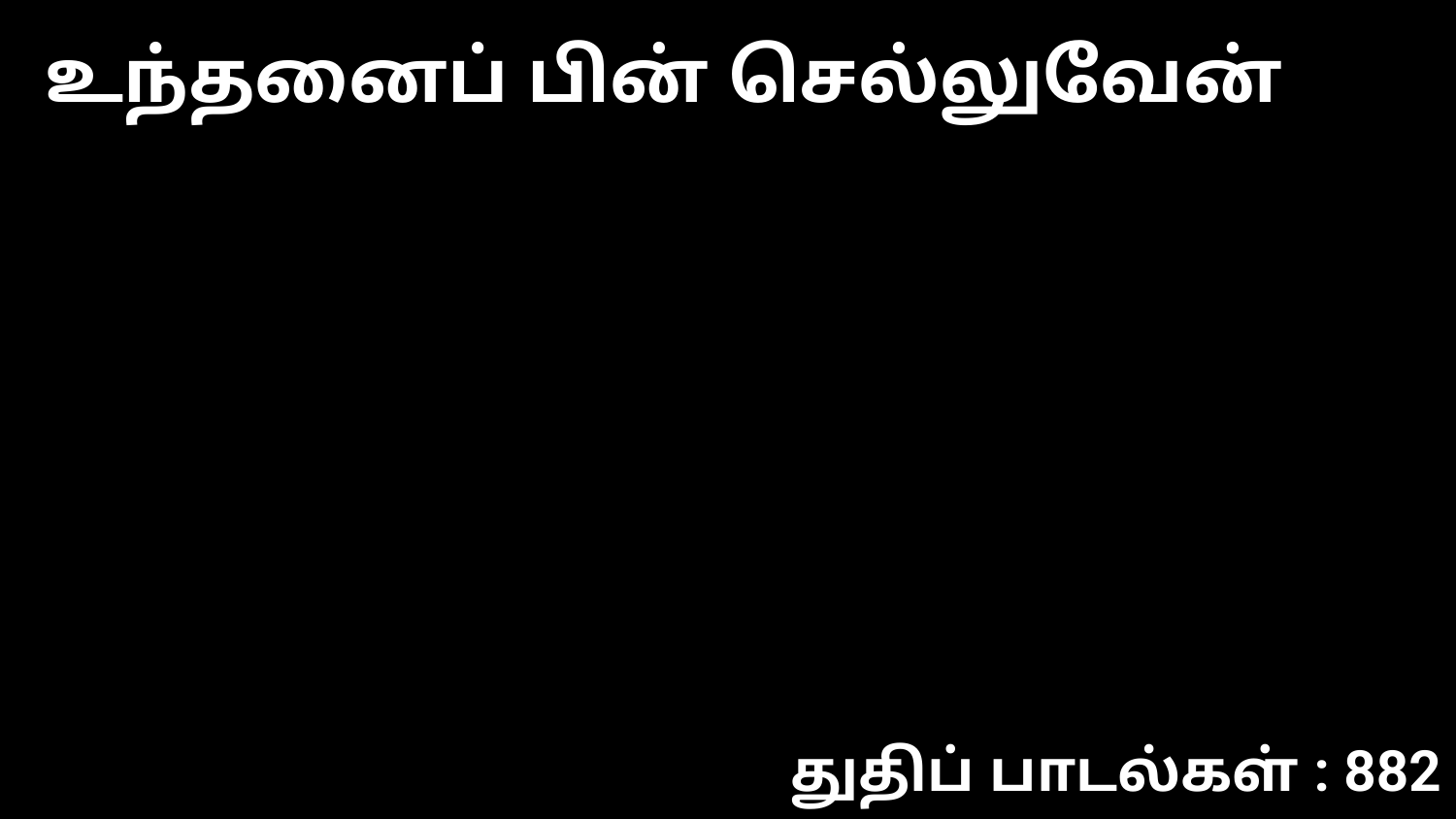

உந்தனைப் பின் செல்லுவேன்
துதிப் பாடல்கள் : 882